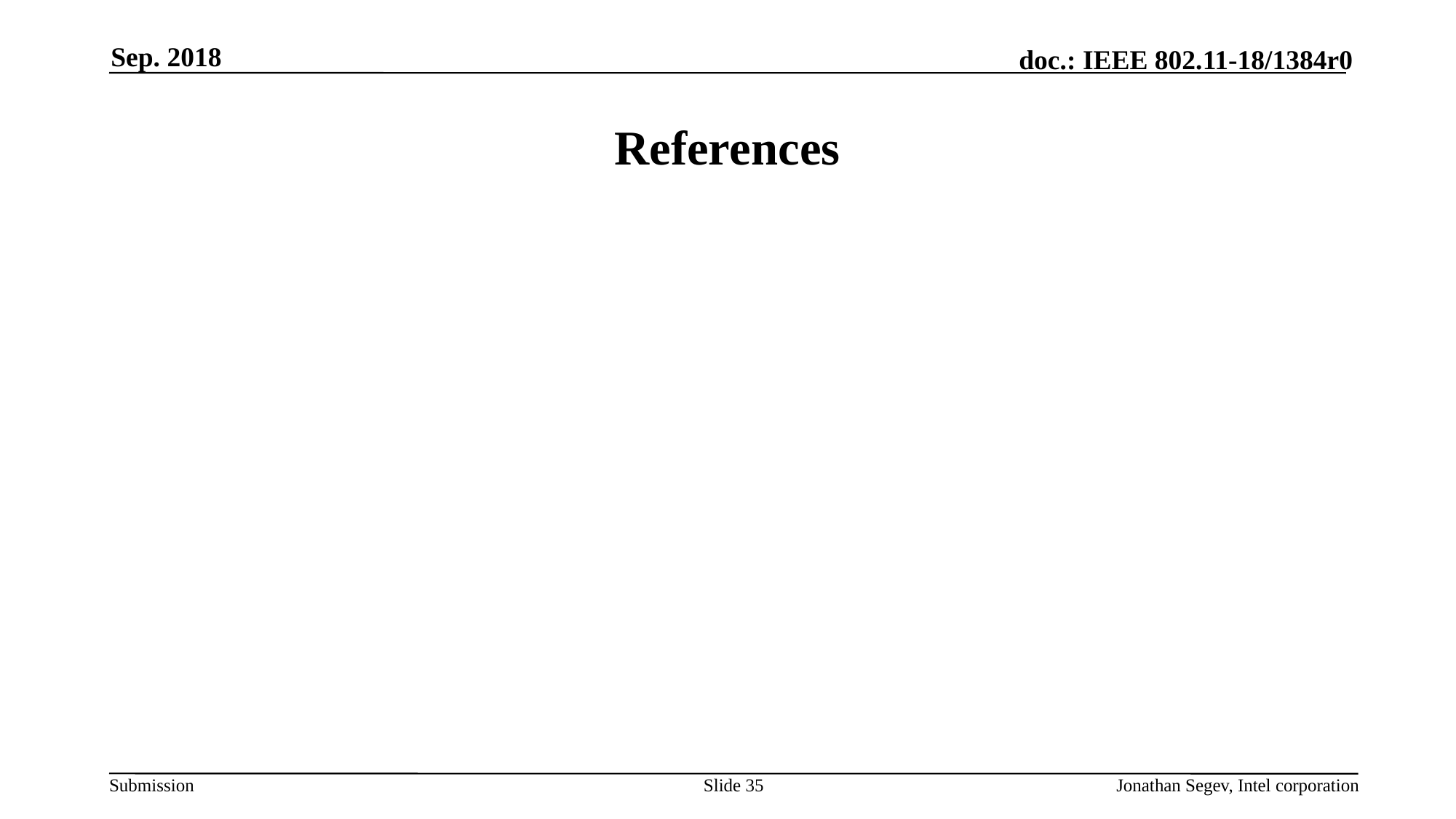

Sep. 2018
# References

Slide 35
Jonathan Segev, Intel corporation